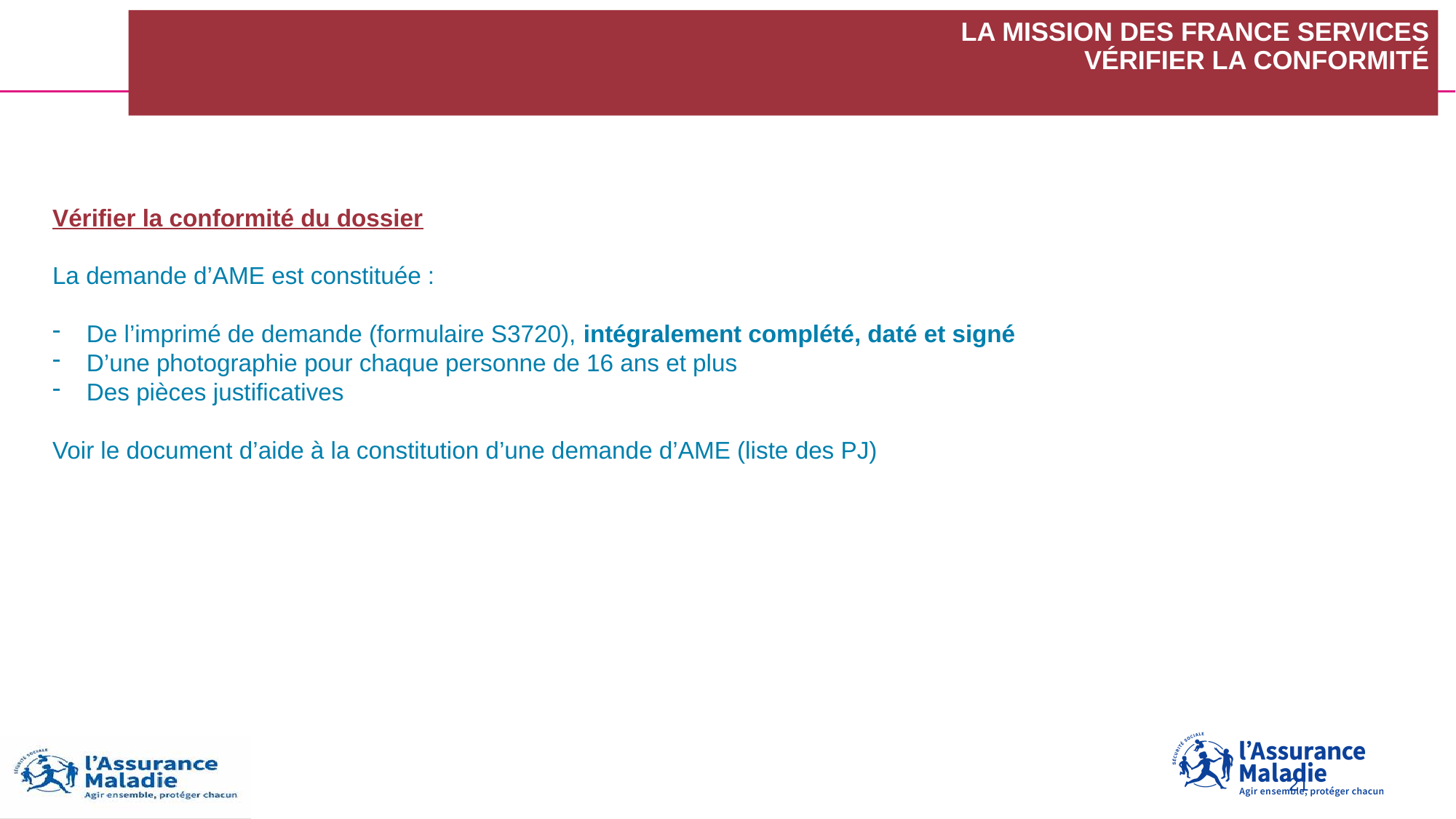

# La MISSION des France services Vérifier la conformité
Vérifier la conformité du dossier

La demande d’AME est constituée :

De l’imprimé de demande (formulaire S3720), intégralement complété, daté et signé
D’une photographie pour chaque personne de 16 ans et plus
Des pièces justificatives

Voir le document d’aide à la constitution d’une demande d’AME (liste des PJ)

21